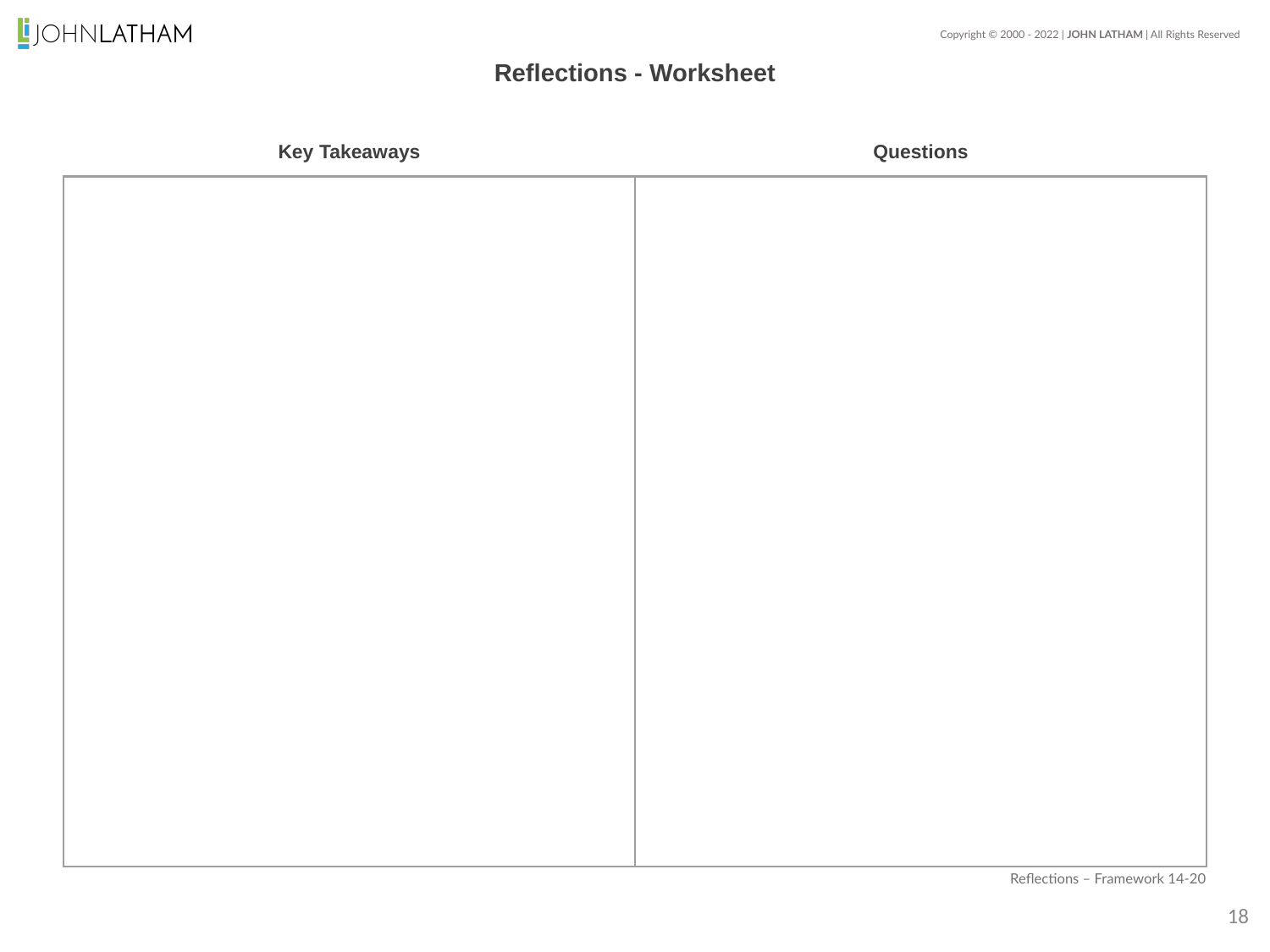

Reflections - Worksheet
Key Takeaways
Questions
|  |  |
| --- | --- |
Reflections – Framework 14-20
18